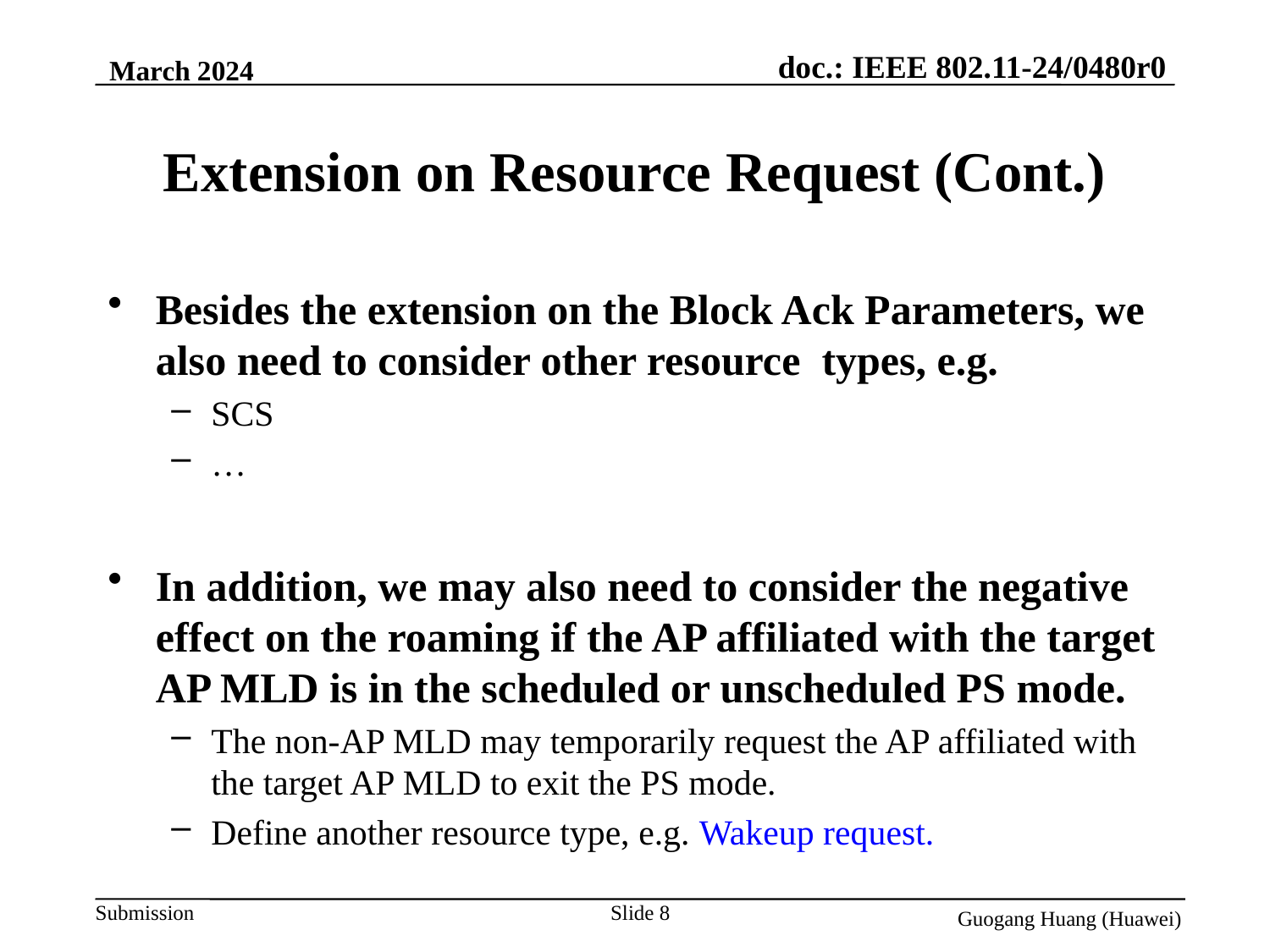

March 2024
# Extension on Resource Request (Cont.)
Besides the extension on the Block Ack Parameters, we also need to consider other resource  types, e.g.
SCS
…

In addition, we may also need to consider the negative effect on the roaming if the AP affiliated with the target AP MLD is in the scheduled or unscheduled PS mode.
The non-AP MLD may temporarily request the AP affiliated with the target AP MLD to exit the PS mode.
Define another resource type, e.g. Wakeup request.
Slide 8
Guogang Huang (Huawei)